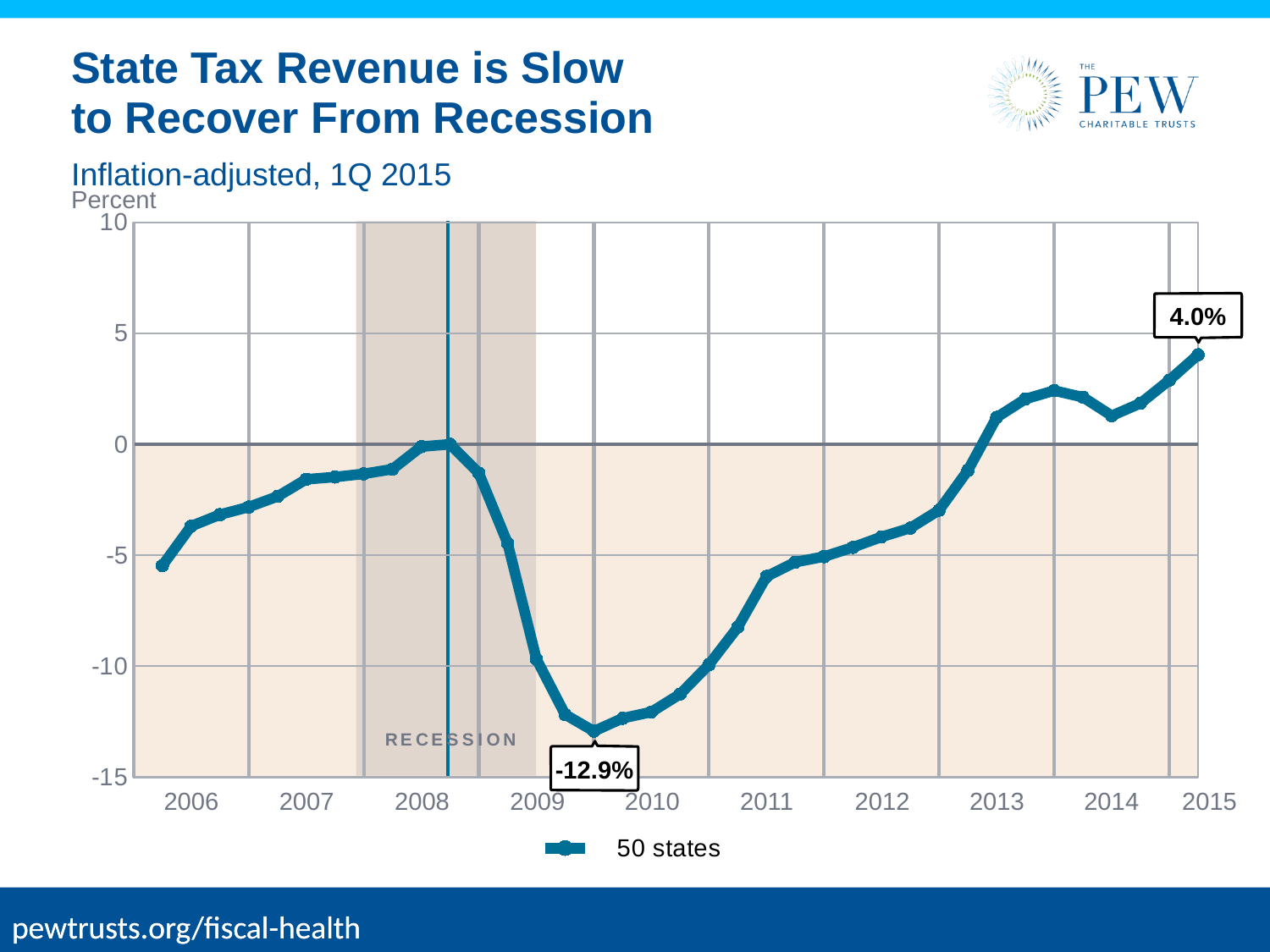

# State Tax Revenue is Slow to Recover From Recession
Inflation-adjusted, 1Q 2015
Percent

### Chart

| Category |     50 states |
|---|---|
| 38808 | -5.4718110929565436 |
| 38899 | -3.6917299932796213 |
| 38991 | -3.1714309446470557 |
| 39083 | -2.830579873513775 |
| 39173 | -2.35401239151651 |
| 39264 | -1.5798191811569418 |
| 39356 | -1.4763148572506701 |
| 39448 | -1.3336375211444589 |
| 39539 | -1.1219326233640543 |
| 39630 | -0.10583749633872441 |
| 39722 | 0.0 |
| 39814 | -1.3044291109524664 |
| 39904 | -4.465929687234939 |
| 39995 | -9.68371068017242 |
| 40087 | -12.18470844230717 |
| 40179 | -12.937428877811683 |
| 40269 | -12.352469970838508 |
| 40360 | -12.069678963470379 |
| 40452 | -11.262560720892289 |
| 40544 | -9.936180964243757 |
| 40634 | -8.248918809518463 |
| 40725 | -5.96238369640667 |
| 40817 | -5.317695614444212 |
| 40909 | -5.06678548850566 |
| 41000 | -4.6494424864038315 |
| 41091 | -4.174616130091599 |
| 41183 | -3.777011363192571 |
| 41275 | -2.9695258064640693 |
| 41365 | -1.1763932230391412 |
| 41456 | 1.2108421573430348 |
| 41548 | 2.0401957106180397 |
| 41640 | 2.419688864409235 |
| 41730 | 2.1201822308897422 |
| 41821 | 1.2844750321218938 |
| 41913 | 1.8478874902549631 |
| 42005 | 2.8864657866155476 |
| 42095 | 4.034558959034992 |

4.0%

-12.9%
| 2006 | 2007 | 2008 | 2009 | 2010 | 2011 | 2012 | 2013 | 2014 | 2015 |
| --- | --- | --- | --- | --- | --- | --- | --- | --- | --- |

pewtrusts.org/fiscal-health